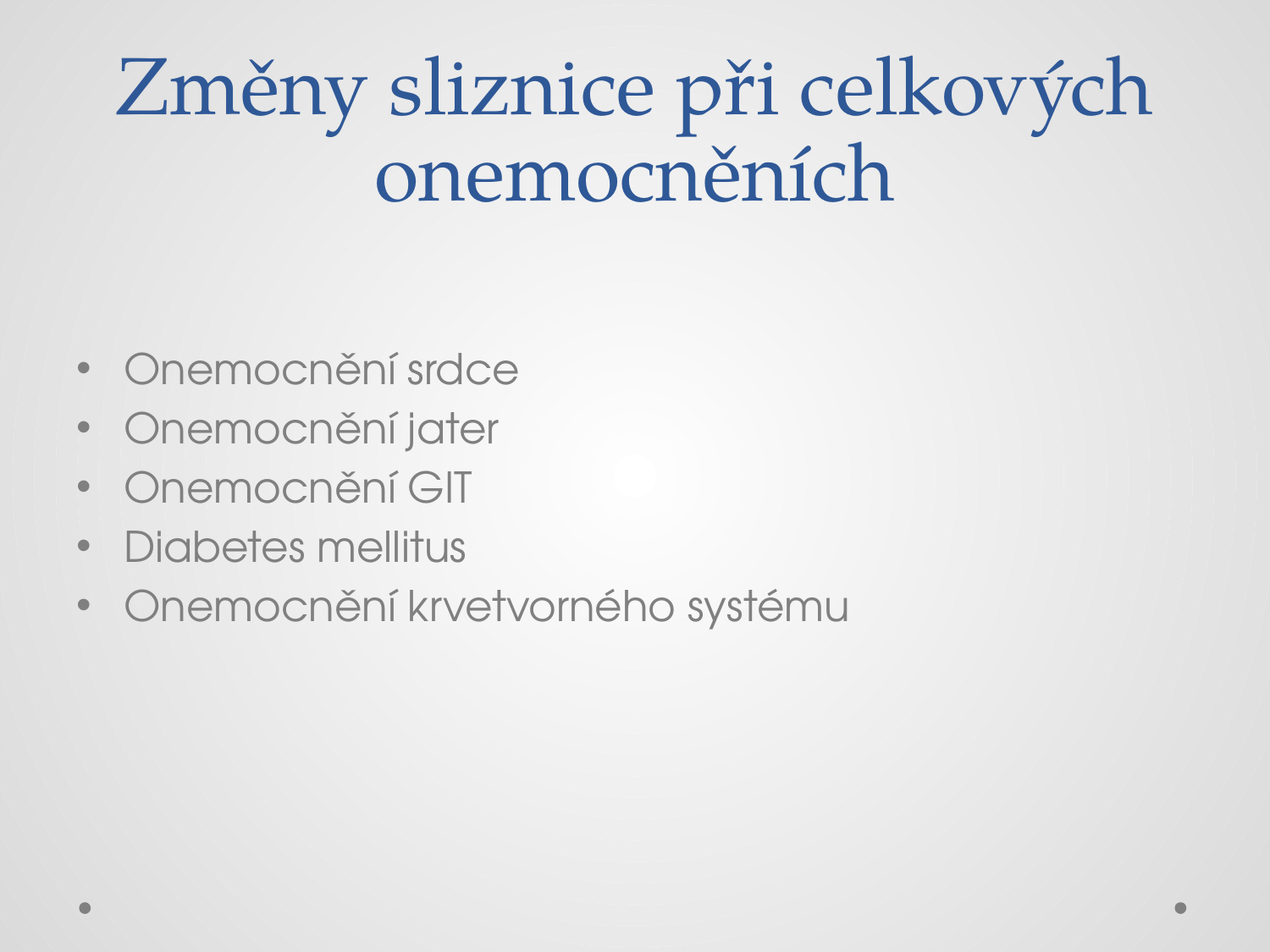

# Změny sliznice při celkových onemocněních
Onemocnění srdce
Onemocnění jater
Onemocnění GIT
Diabetes mellitus
Onemocnění krvetvorného systému